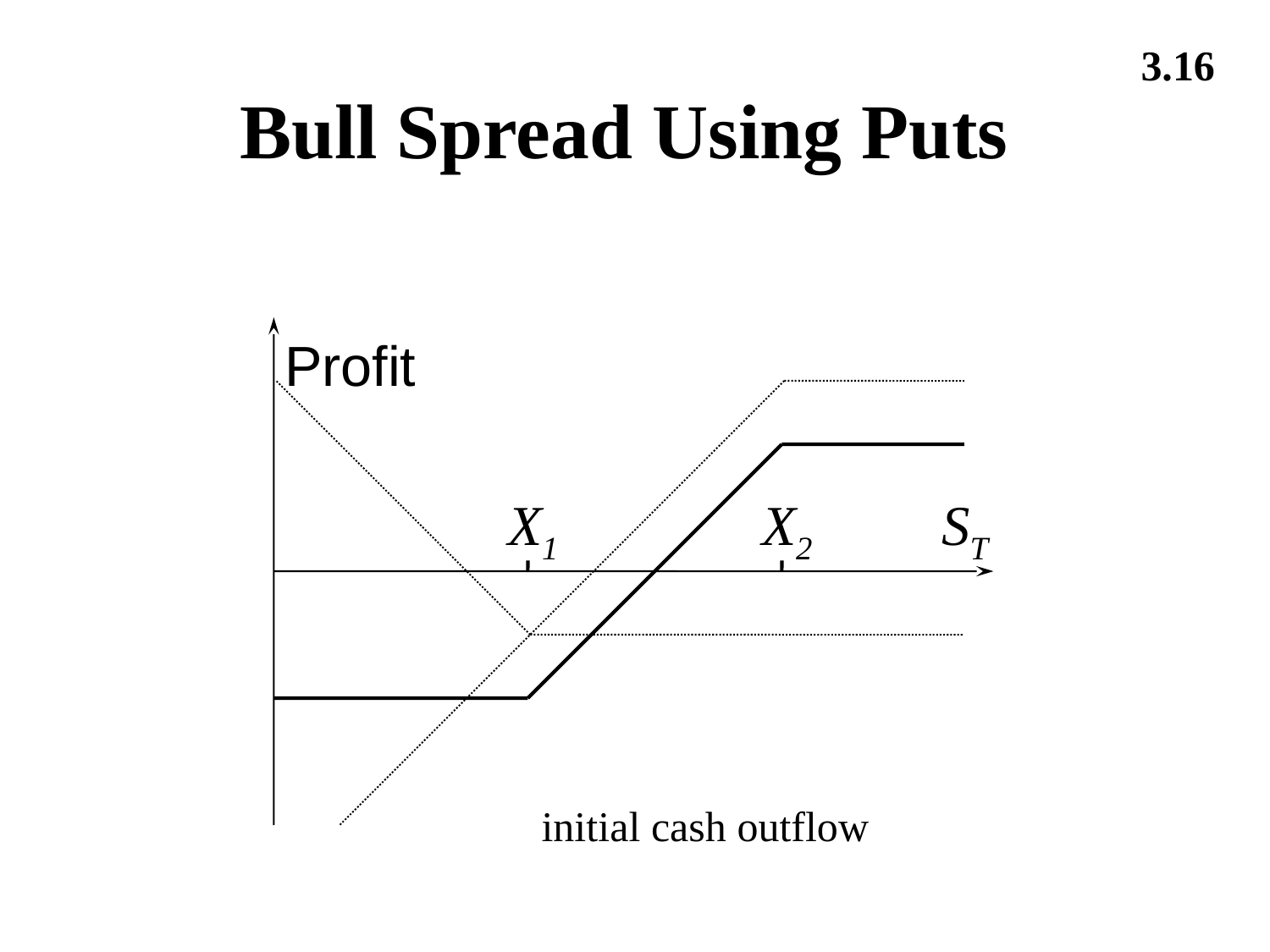

3.16
# Bull Spread Using Puts

Profit

X1
X2
ST

initial cash outflow